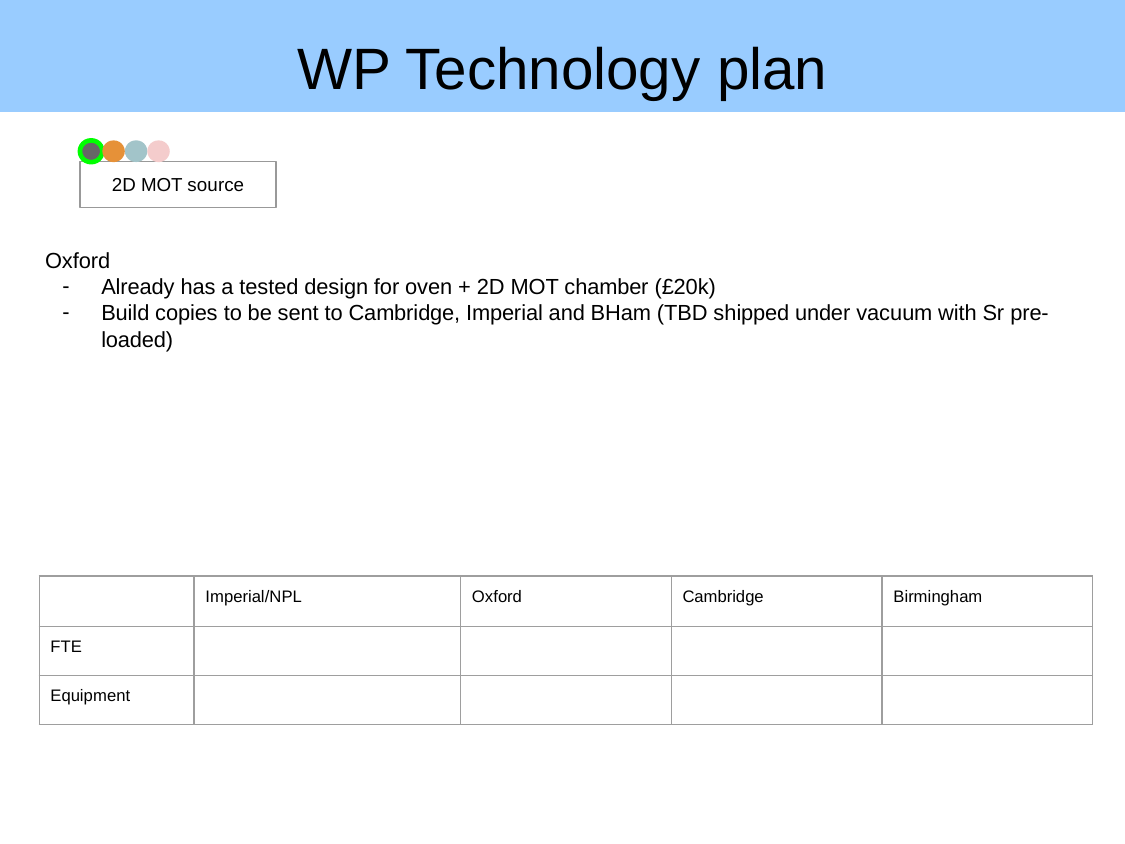

WP Technology plan

2D MOT source
Oxford
Already has a tested design for oven + 2D MOT chamber (£20k)
Build copies to be sent to Cambridge, Imperial and BHam (TBD shipped under vacuum with Sr pre-loaded)

|  | Imperial/NPL | Oxford | Cambridge | Birmingham |
| --- | --- | --- | --- | --- |
| FTE |  |  |  |  |
| Equipment |  |  |  |  |